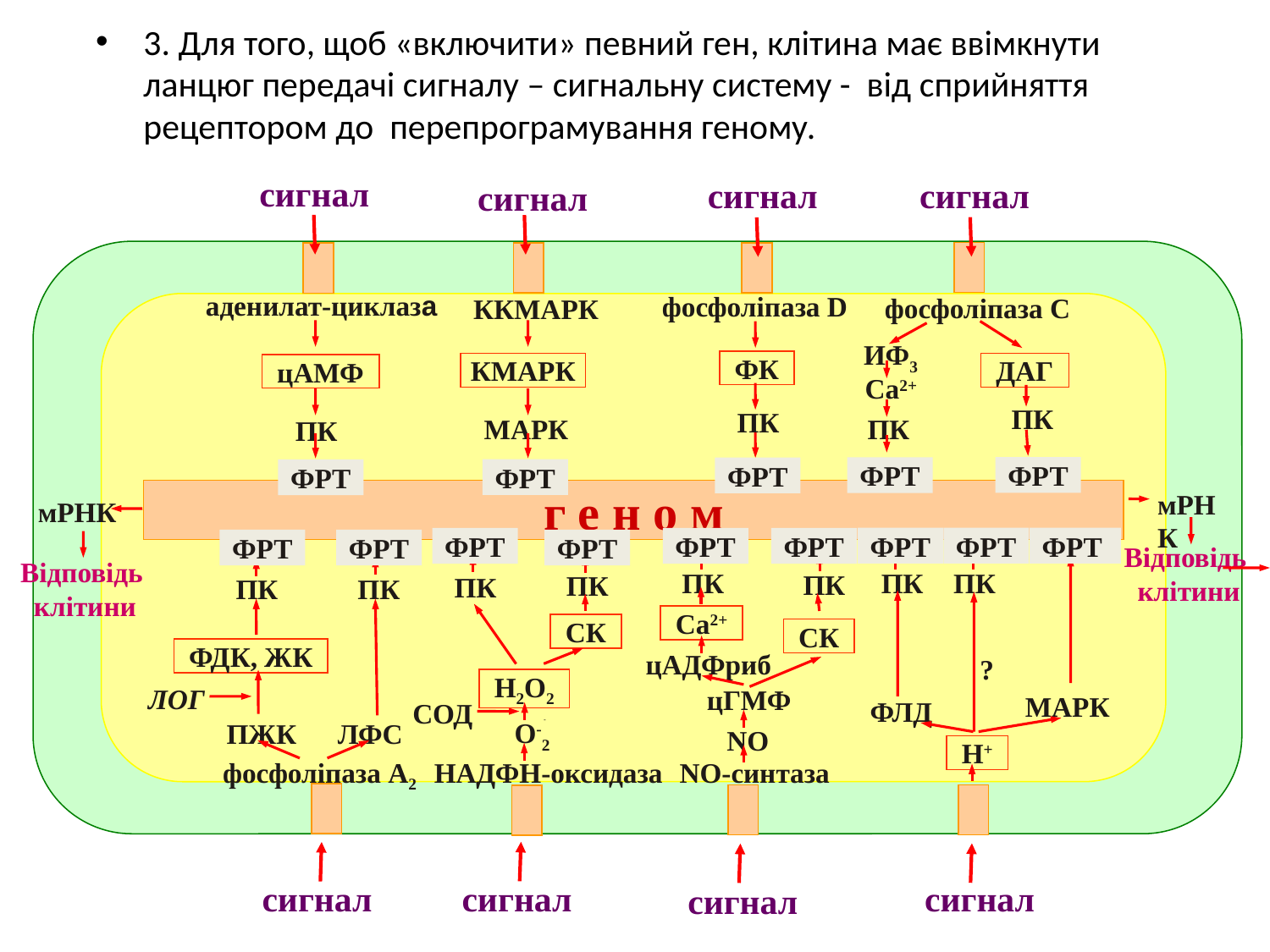

3. Для того, щоб «включити» певний ген, клітина має ввімкнути ланцюг передачі сигналу – сигнальну систему -  від сприйняття рецептором до  перепрограмування геному.
сигнал

сигнал

сигнал

сигнал

аденилат-циклаза
фосфоліпаза D
фосфоліпаза С
ККМАРК

ИФ3
ФК
КМАРК
ДАГ
цАМФ

Са2+

ПК
ПК
ПК
МАРК
ПК

ФРТ
ФРТ
ФРТ
ФРТ
ФРТ
г е н о м

мРНК
мРНК

ФРТ
ФРТ
ФРТ
ФРТ
ФРТ
ФРТ
ФРТ
ФРТ
ФРТ

Відповідь
клітини

Відповідь
клітини

ПК
ПК
ПК
ПК

ПК
ПК
ПК
ПК

Са2+
СК
СК

ФДК, ЖК
цАДФриб

?

Н2О2

ЛОГ
цГМФ
МАРК
ФЛД
СОД

-
О-2
ПЖК
ЛФС

NO

Н+

NO-синтаза
фосфоліпаза А2
НАДФН-оксидаза

сигнал

сигнал

сигнал

сигнал